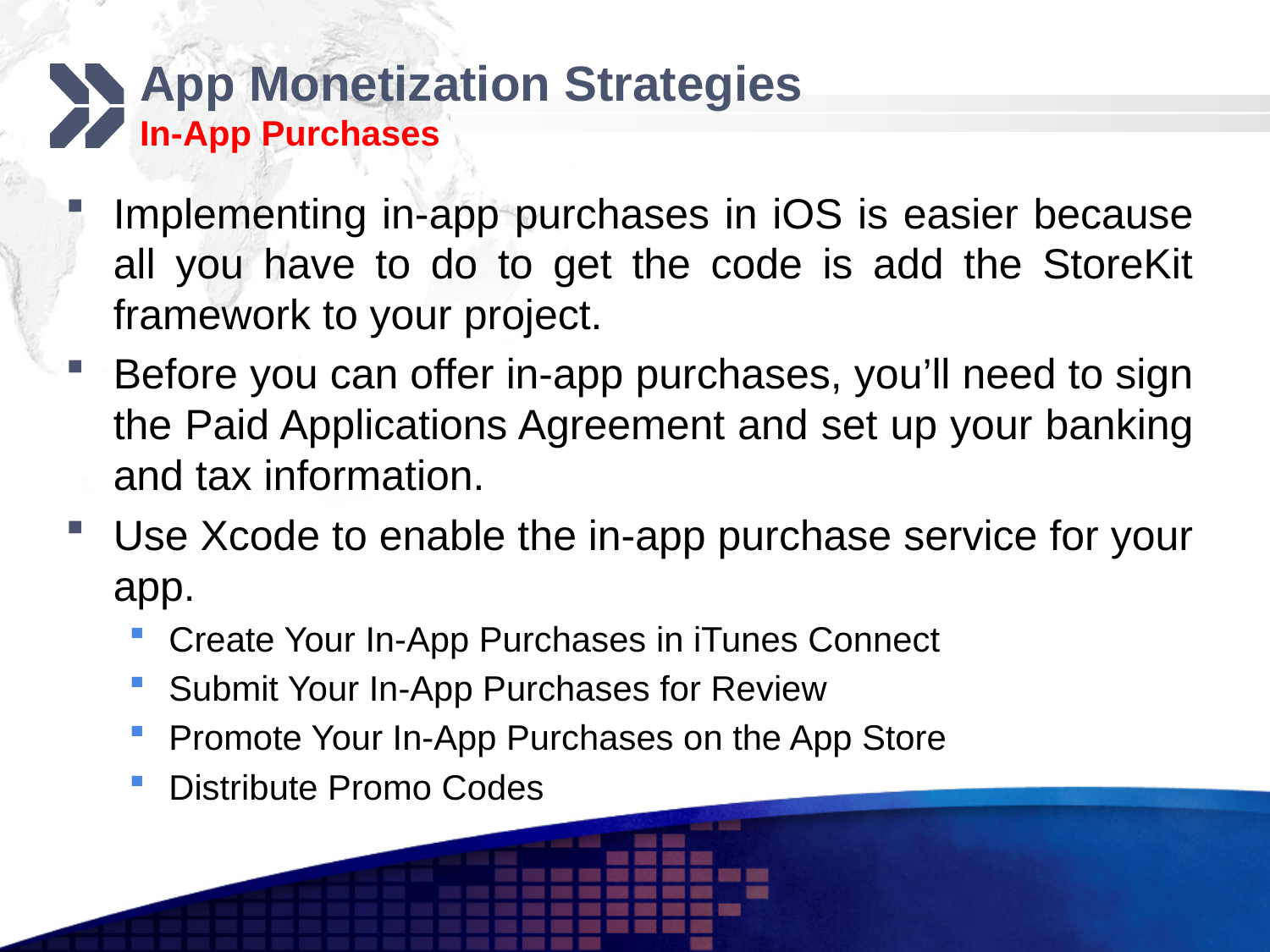

# App Monetization Strategies In-App Purchases
Implementing in-app purchases in iOS is easier because all you have to do to get the code is add the StoreKit framework to your project.
Before you can offer in-app purchases, you’ll need to sign the Paid Applications Agreement and set up your banking and tax information.
Use Xcode to enable the in-app purchase service for your app.
Create Your In-App Purchases in iTunes Connect
Submit Your In-App Purchases for Review
Promote Your In-App Purchases on the App Store
Distribute Promo Codes